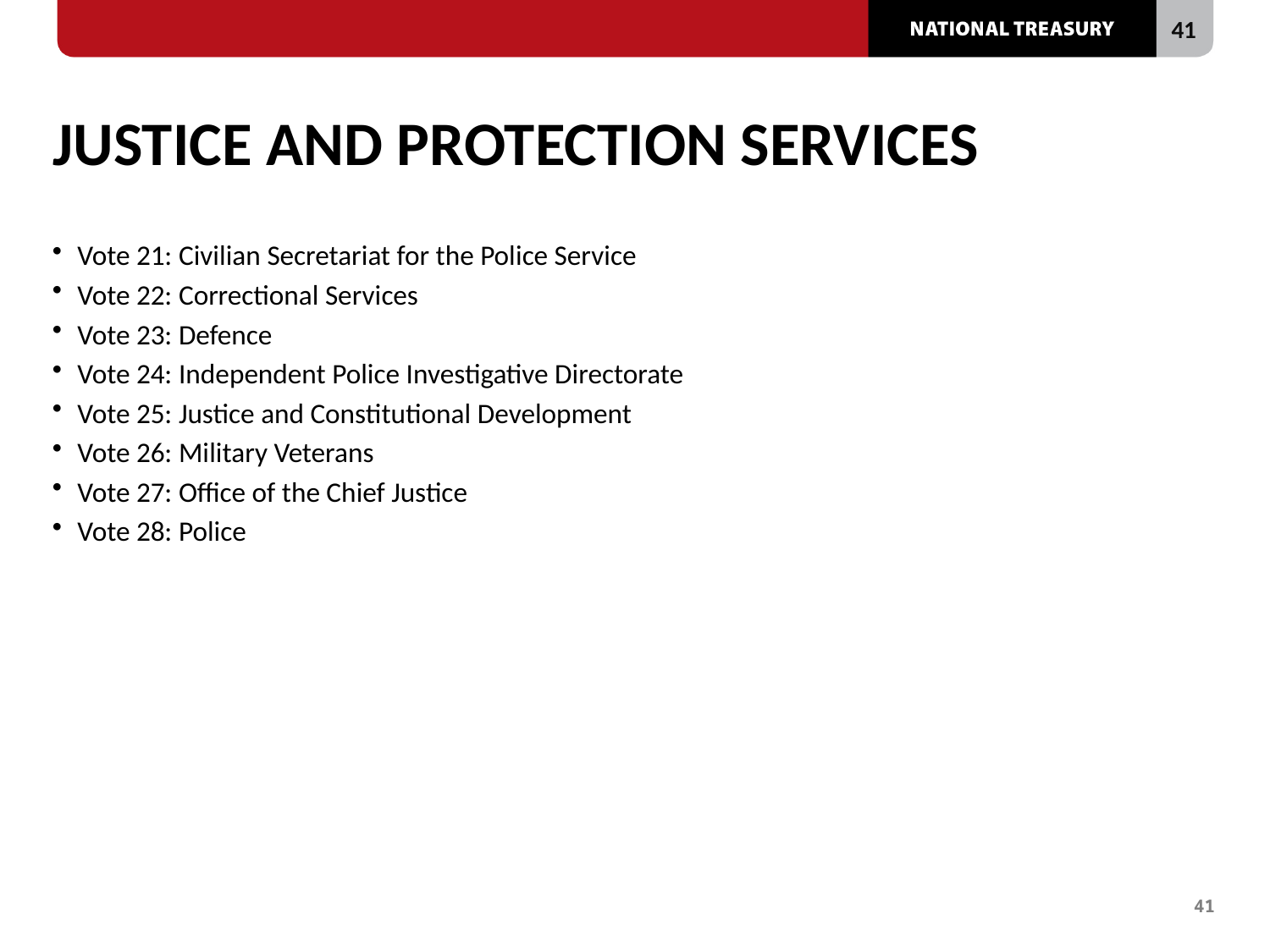

# JUSTICE AND PROTECTION SERVICES
Vote 21: Civilian Secretariat for the Police Service
Vote 22: Correctional Services
Vote 23: Defence
Vote 24: Independent Police Investigative Directorate
Vote 25: Justice and Constitutional Development
Vote 26: Military Veterans
Vote 27: Office of the Chief Justice
Vote 28: Police
41